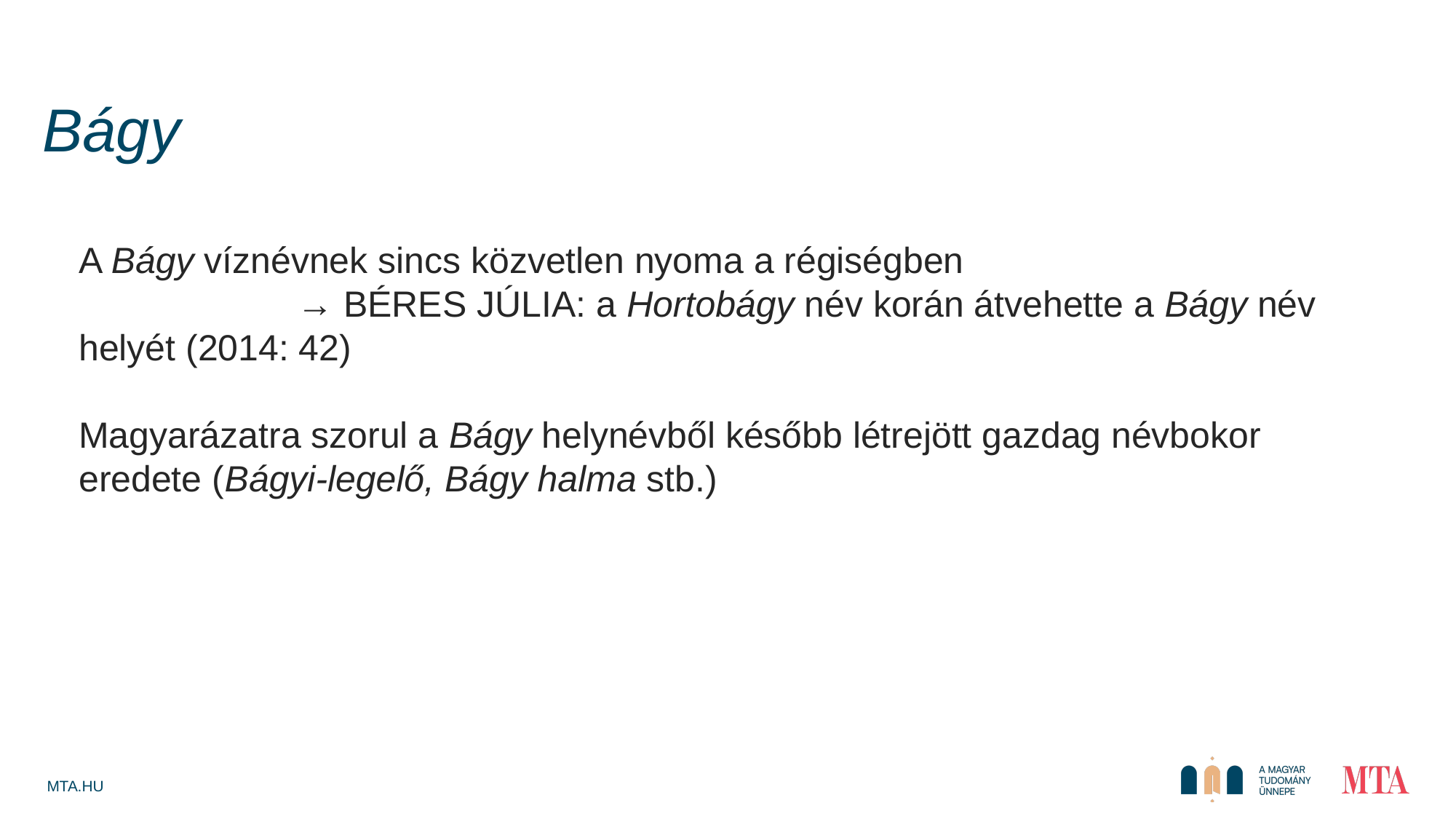

Bágy
A Bágy víznévnek sincs közvetlen nyoma a régiségben
		→ Béres Júlia: a Hortobágy név korán átvehette a Bágy név helyét (2014: 42)

Magyarázatra szorul a Bágy helynévből később létrejött gazdag névbokor eredete (Bágyi-legelő, Bágy halma stb.)